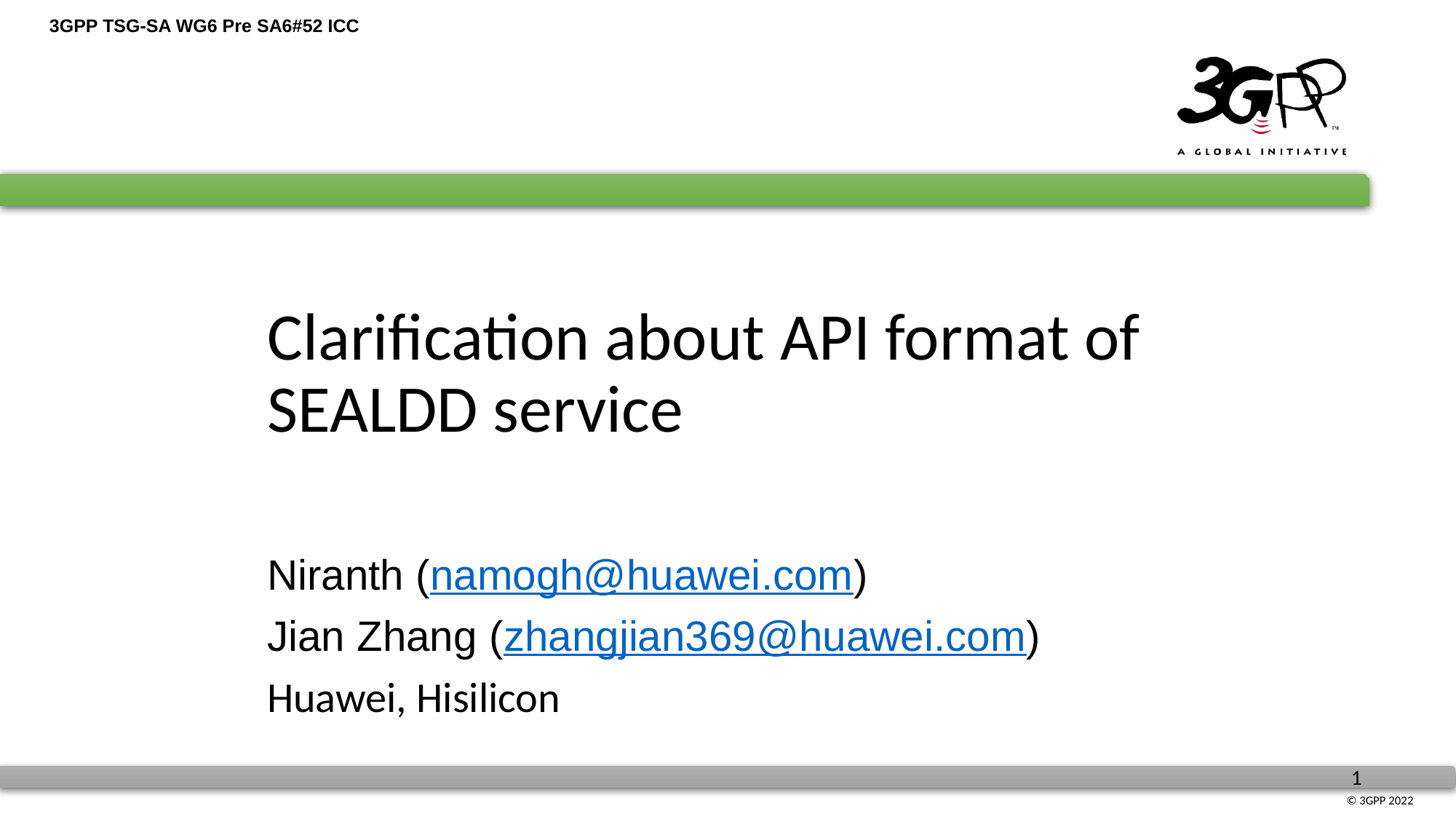

# Clarification about API format of SEALDD service
Niranth (namogh@huawei.com)
Jian Zhang (zhangjian369@huawei.com)
Huawei, Hisilicon